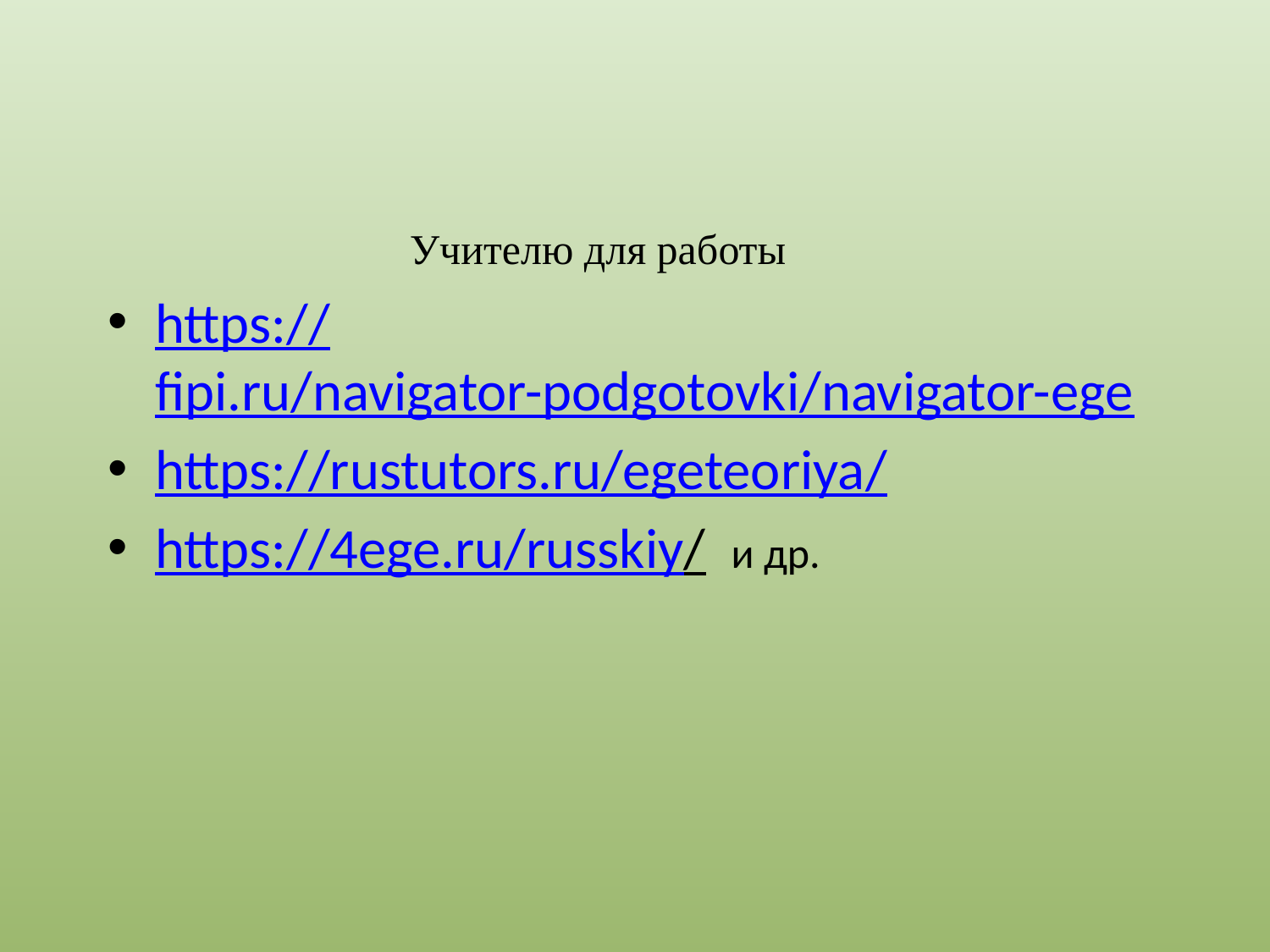

Учителю для работы
https://fipi.ru/navigator-podgotovki/navigator-ege
https://rustutors.ru/egeteoriya/
https://4ege.ru/russkiy/  и др.